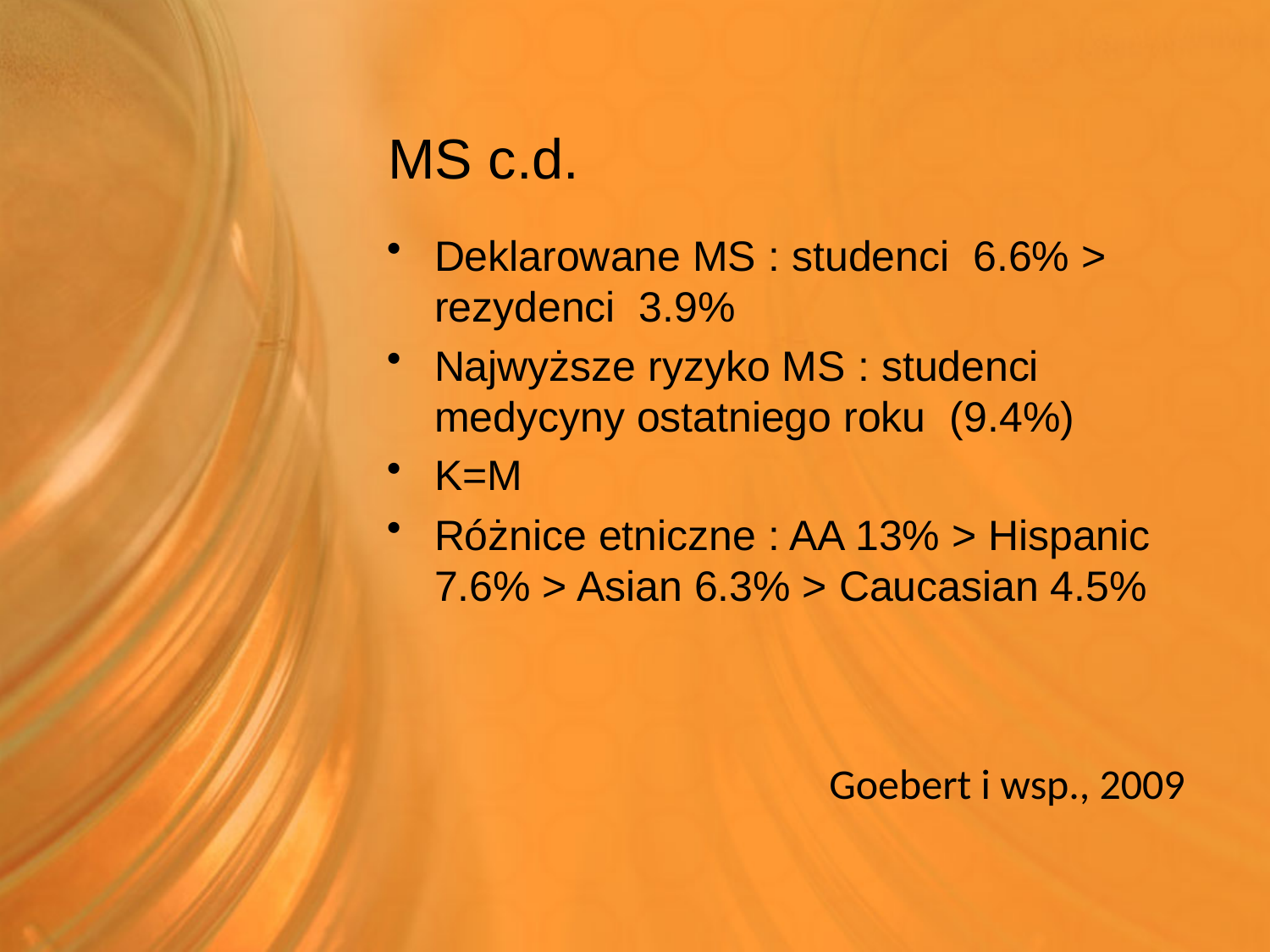

# MS c.d.
Deklarowane MS : studenci  6.6% > rezydenci  3.9%
Najwyższe ryzyko MS : studenci medycyny ostatniego roku  (9.4%)
K=M
Różnice etniczne : AA 13% > Hispanic 7.6% > Asian 6.3% > Caucasian 4.5%

Goebert i wsp., 2009